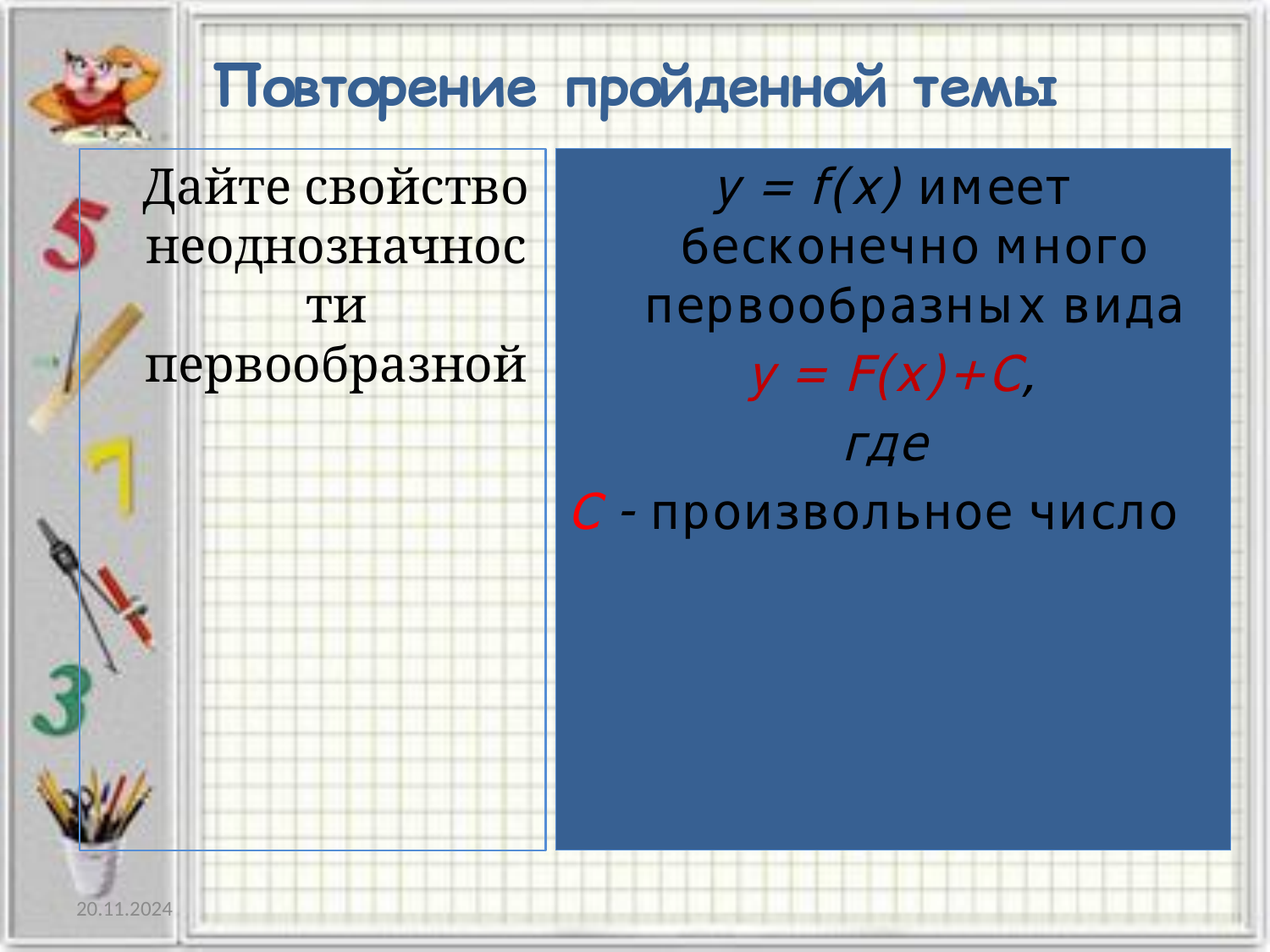

# Повторение пройденной темы

Дайте свойство неоднозначности первообразной
y = f(x) имеет бесконечно много первообразных вида
 y = F(x)+C,
где
C - произвольное число
20.11.2024